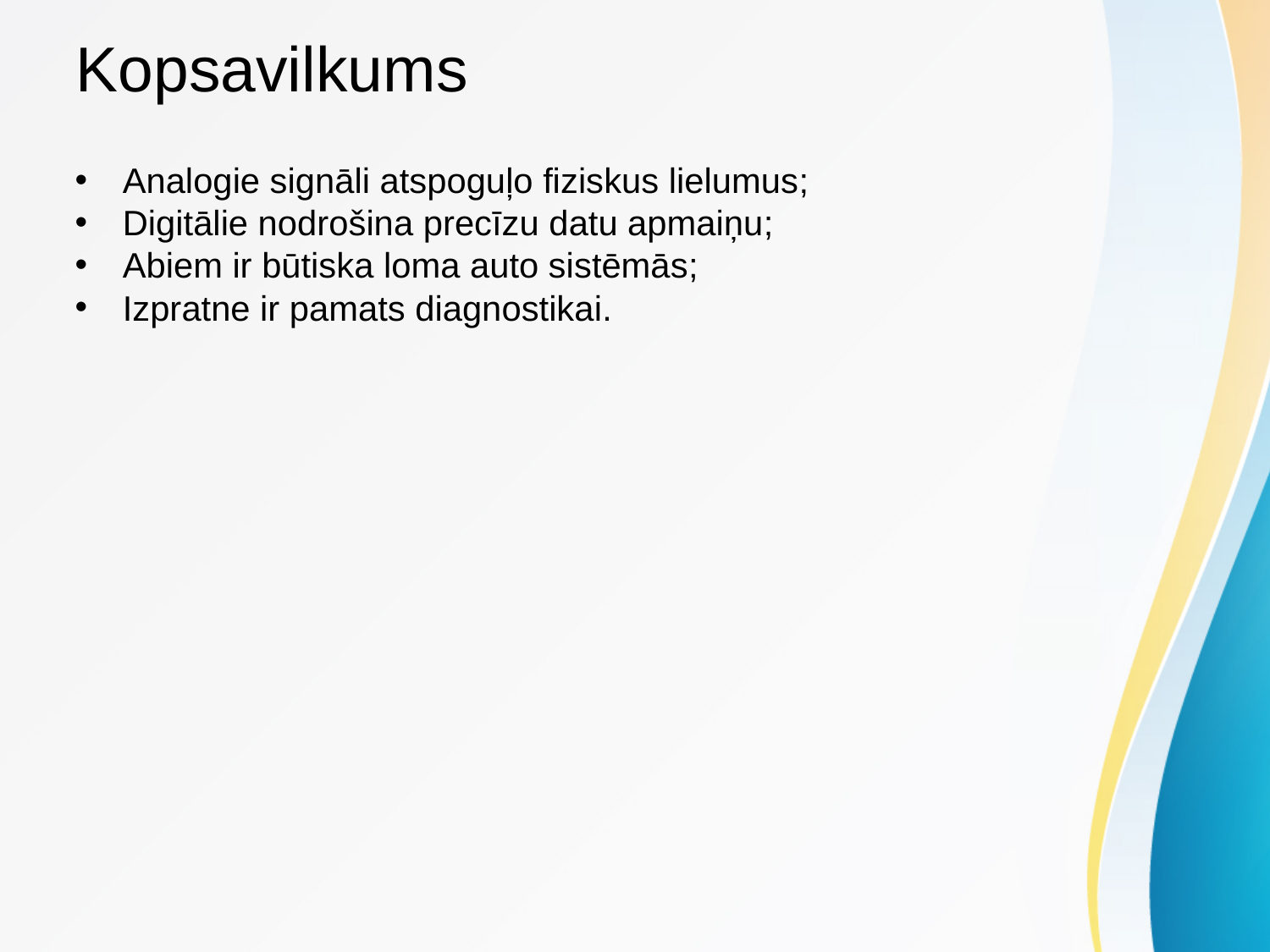

# Kopsavilkums
Analogie signāli atspoguļo fiziskus lielumus;
Digitālie nodrošina precīzu datu apmaiņu;
Abiem ir būtiska loma auto sistēmās;
Izpratne ir pamats diagnostikai.